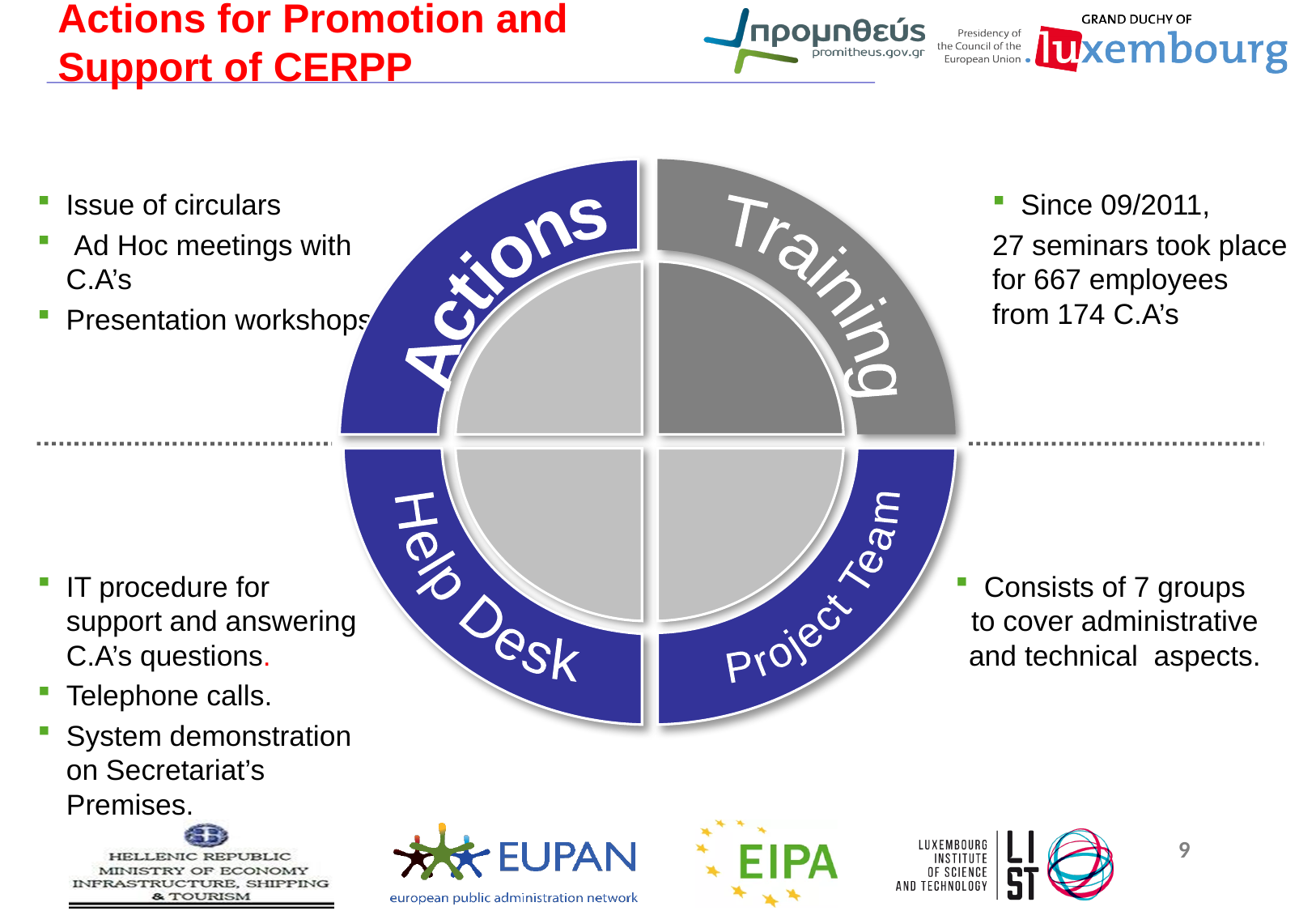

# Actions for Promotion and Support of CERPP

Issue of circulars
 Ad Hoc meetings with     C.A’s
Presentation workshops
Since 09/2011,
27 seminars took place for 667 employees from 174 C.A’s
Actions
Training

Help Desk
 Project Team
IT procedure for support and answering C.A’s questions.
Telephone calls.
System demonstration on Secretariat’s Premises.
Consists of 7 groups to cover administrative and technical  aspects.
9